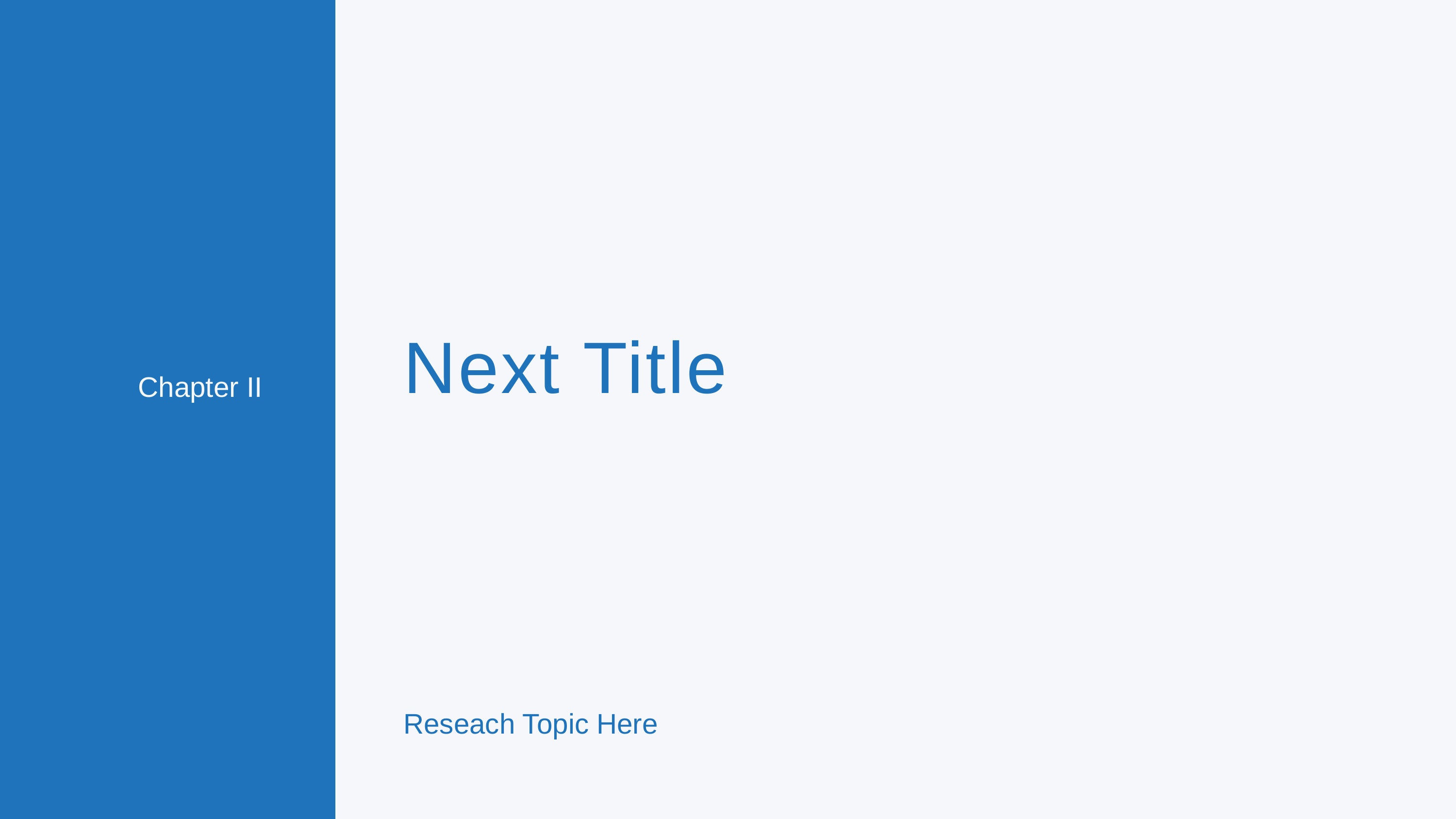

Next Title
Chapter II
Reseach Topic Here